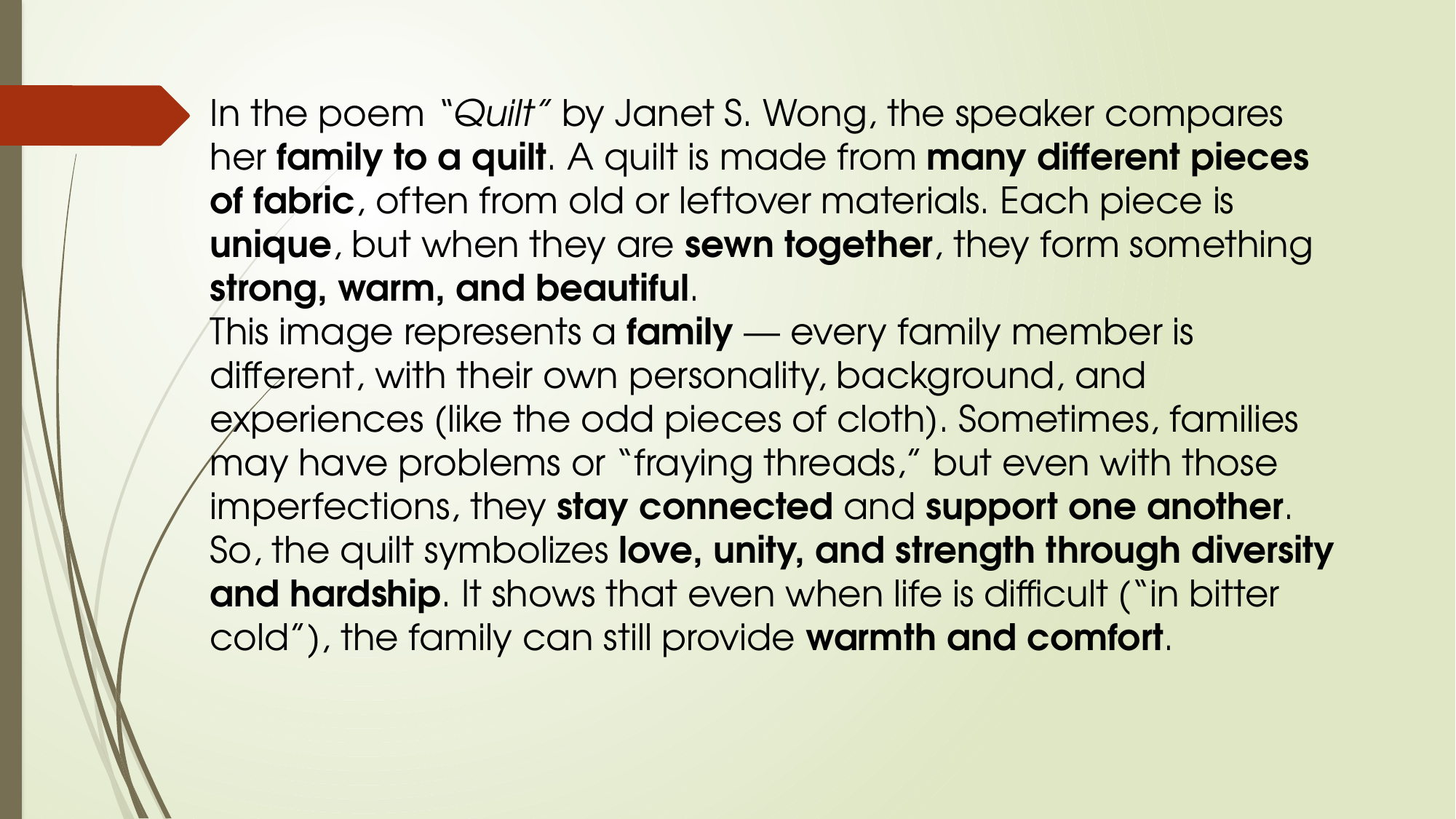

In the poem “Quilt” by Janet S. Wong, the speaker compares her family to a quilt. A quilt is made from many different pieces of fabric, often from old or leftover materials. Each piece is unique, but when they are sewn together, they form something strong, warm, and beautiful.
This image represents a family — every family member is different, with their own personality, background, and experiences (like the odd pieces of cloth). Sometimes, families may have problems or “fraying threads,” but even with those imperfections, they stay connected and support one another.
So, the quilt symbolizes love, unity, and strength through diversity and hardship. It shows that even when life is difficult (“in bitter cold”), the family can still provide warmth and comfort.